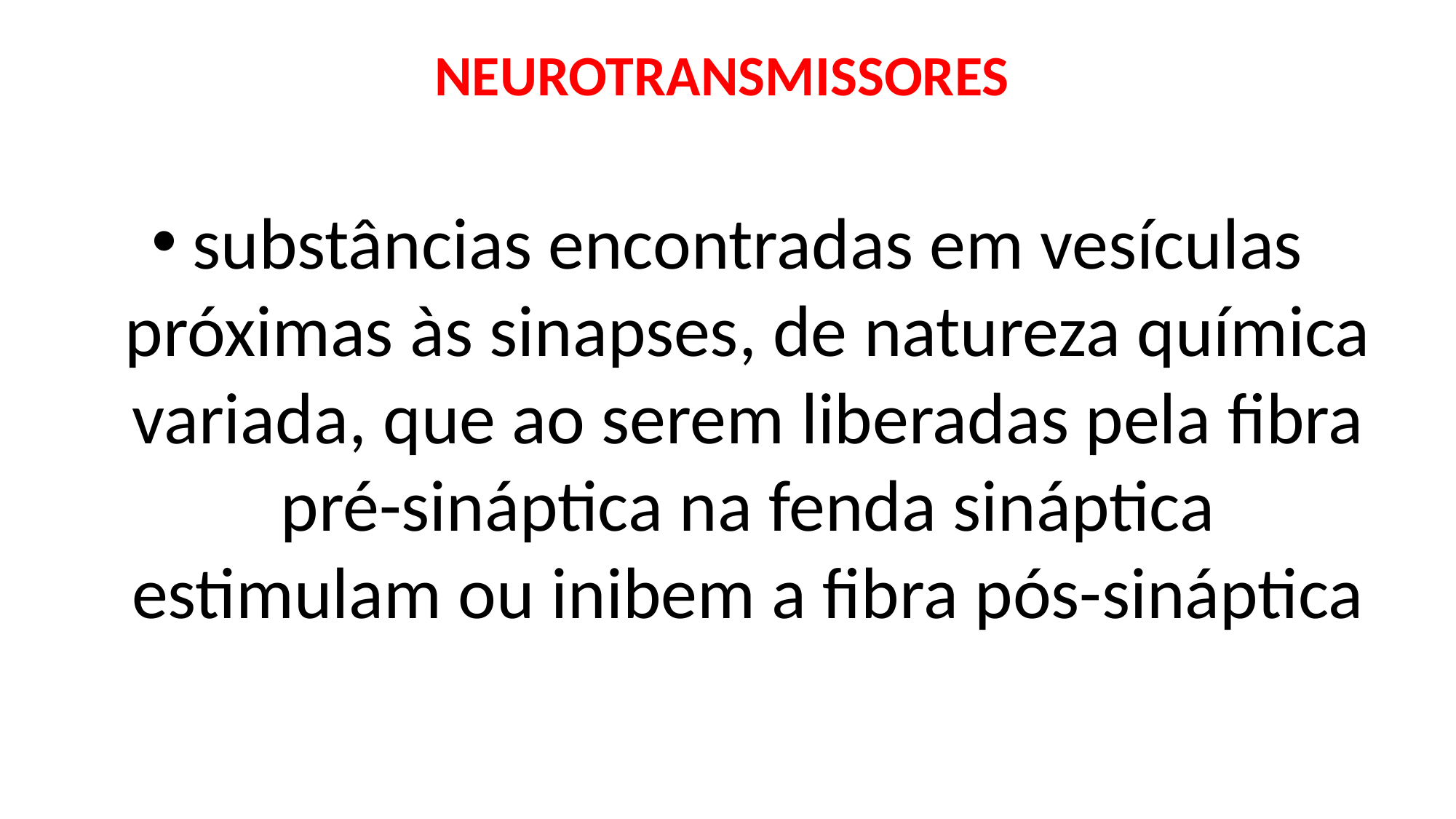

# NEUROTRANSMISSORES
substâncias encontradas em vesículas próximas às sinapses, de natureza química variada, que ao serem liberadas pela fibra pré-sináptica na fenda sináptica estimulam ou inibem a fibra pós-sináptica